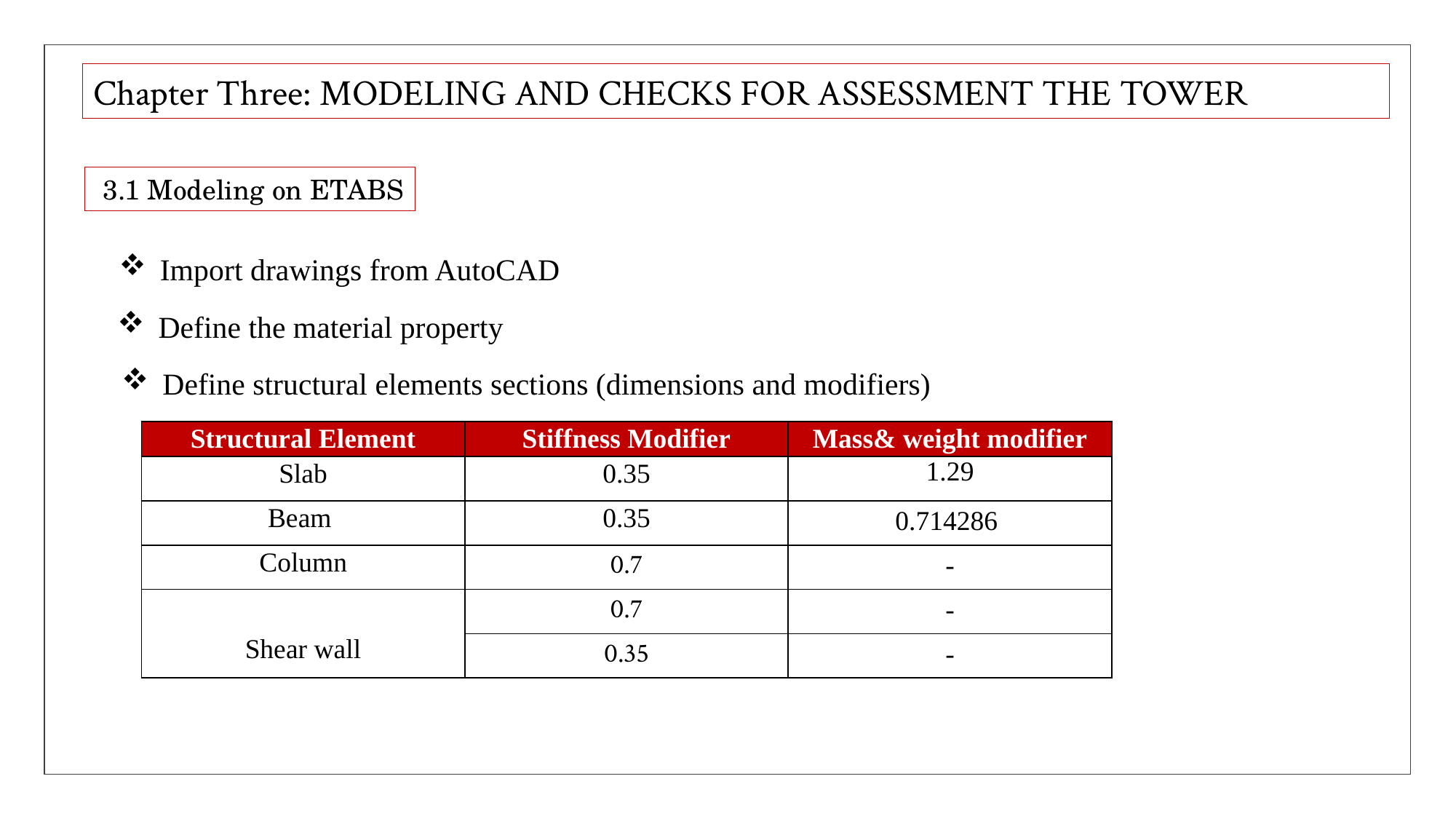

Chapter Three: MODELING AND CHECKS FOR ASSESSMENT THE TOWER
 3.1 Modeling on ETABS
Import drawings from AutoCAD
Define the material property
Define structural elements sections (dimensions and modifiers)
| Structural Element | Stiffness Modifier | Mass& weight modifier |
| --- | --- | --- |
| Slab | 0.35 | 1.29 |
| Beam | 0.35 | 0.714286 |
| Column | 0.7 | - |
| Shear wall | 0.7 | - |
|  | 0.35 | - |